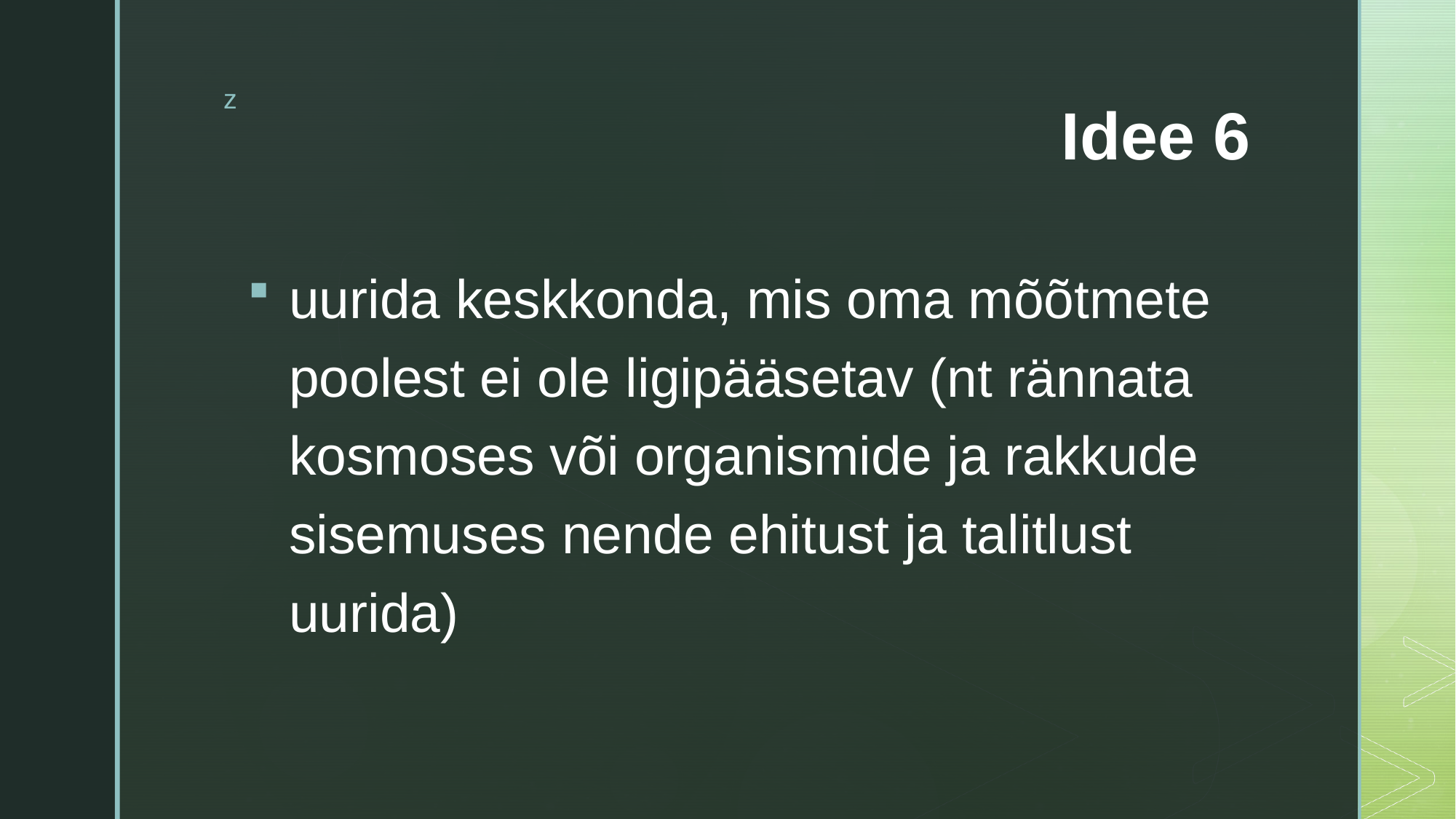

# Idee 6
uurida keskkonda, mis oma mõõtmete poolest ei ole ligipääsetav (nt rännata kosmoses või organismide ja rakkude sisemuses nende ehitust ja talitlust uurida)